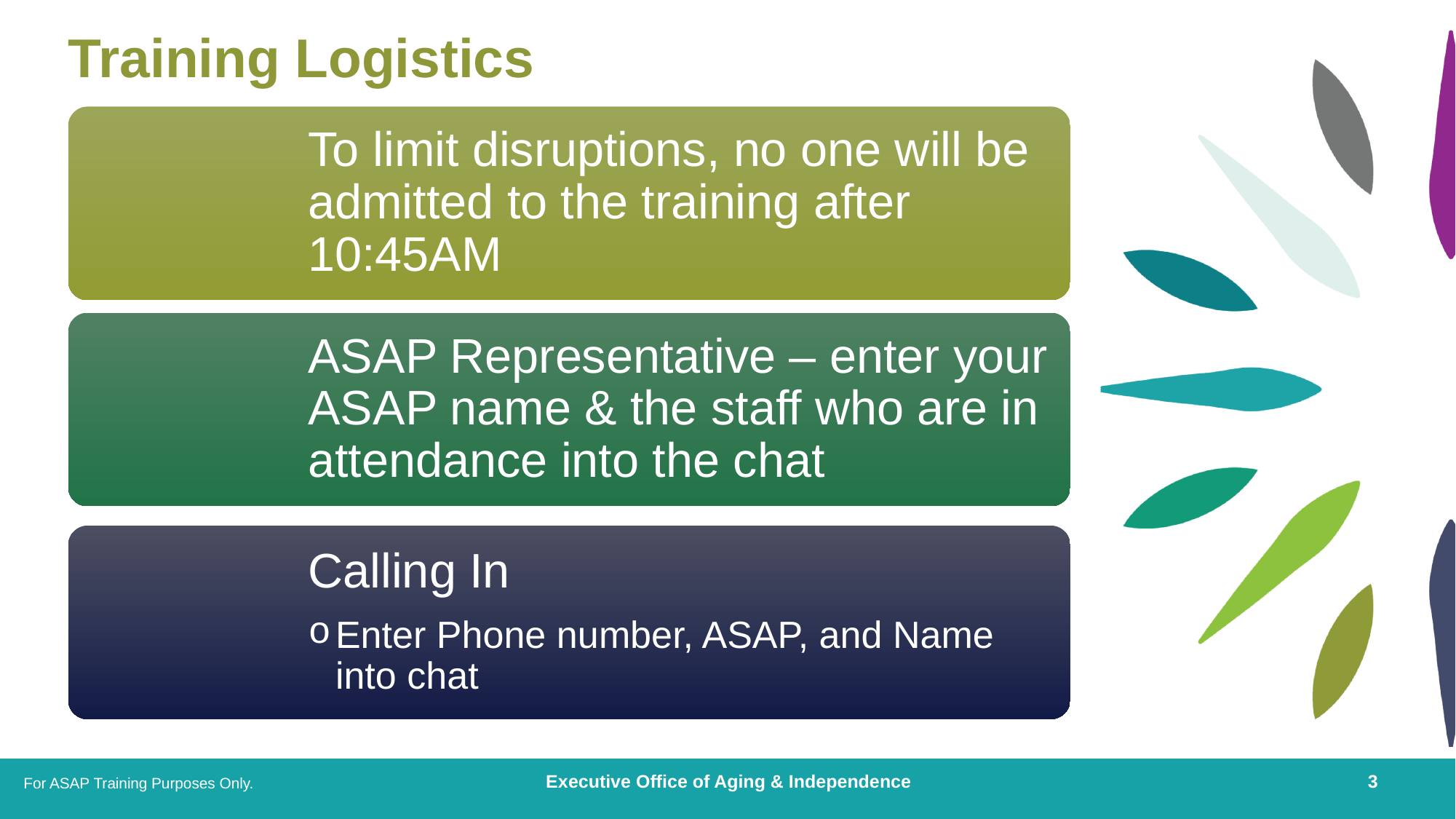

# Training Logistics
To limit disruptions, no one will be admitted to the training after 10:45AM
ASAP Representative – enter your ASAP name & the staff who are in attendance into the chat
Calling In
Enter Phone number, ASAP, and Name into chat
For ASAP Training Purposes Only.